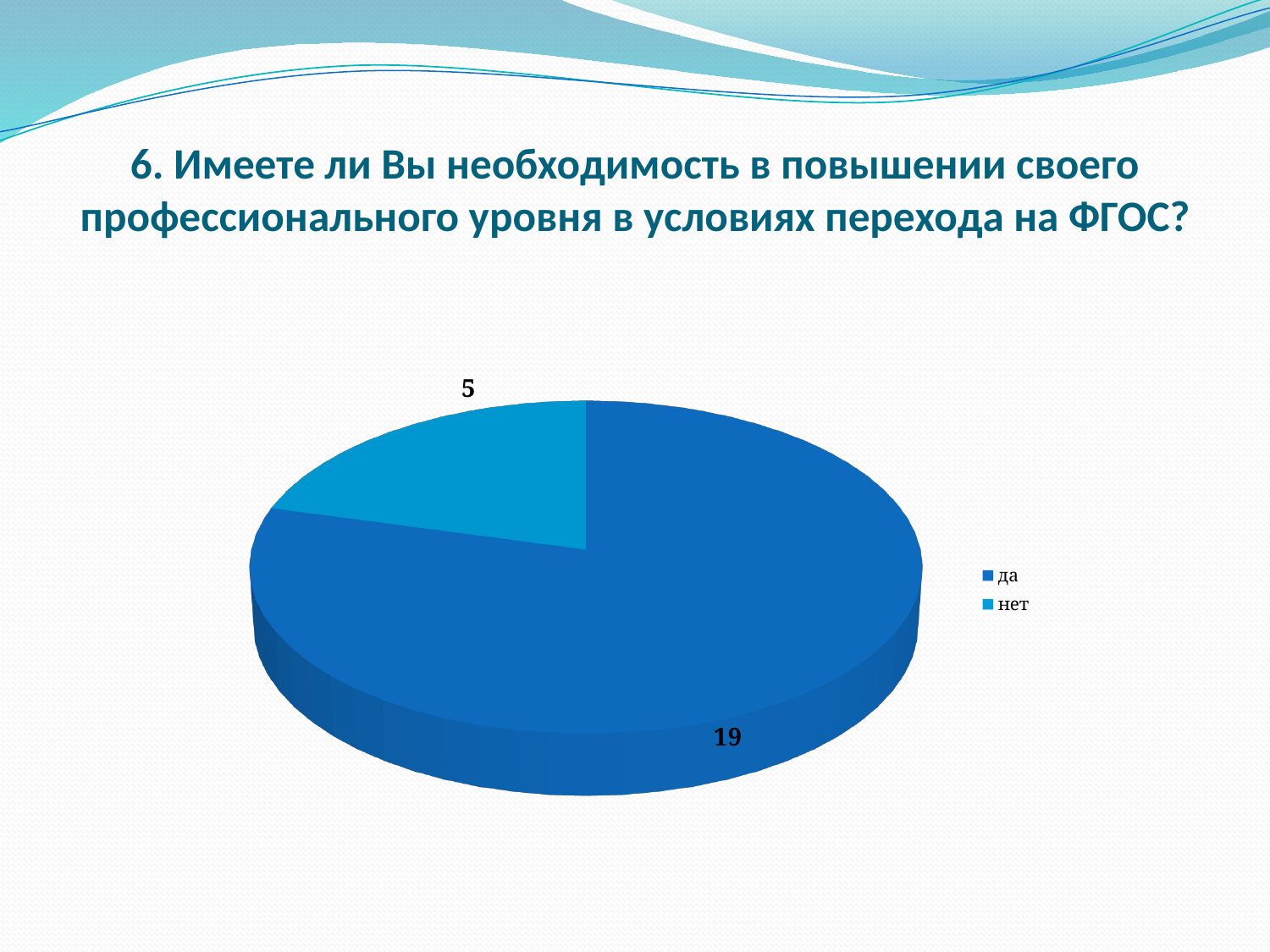

# 6. Имеете ли Вы необходимость в повышении своего профессионального уровня в условиях перехода на ФГОС?

[unsupported chart]